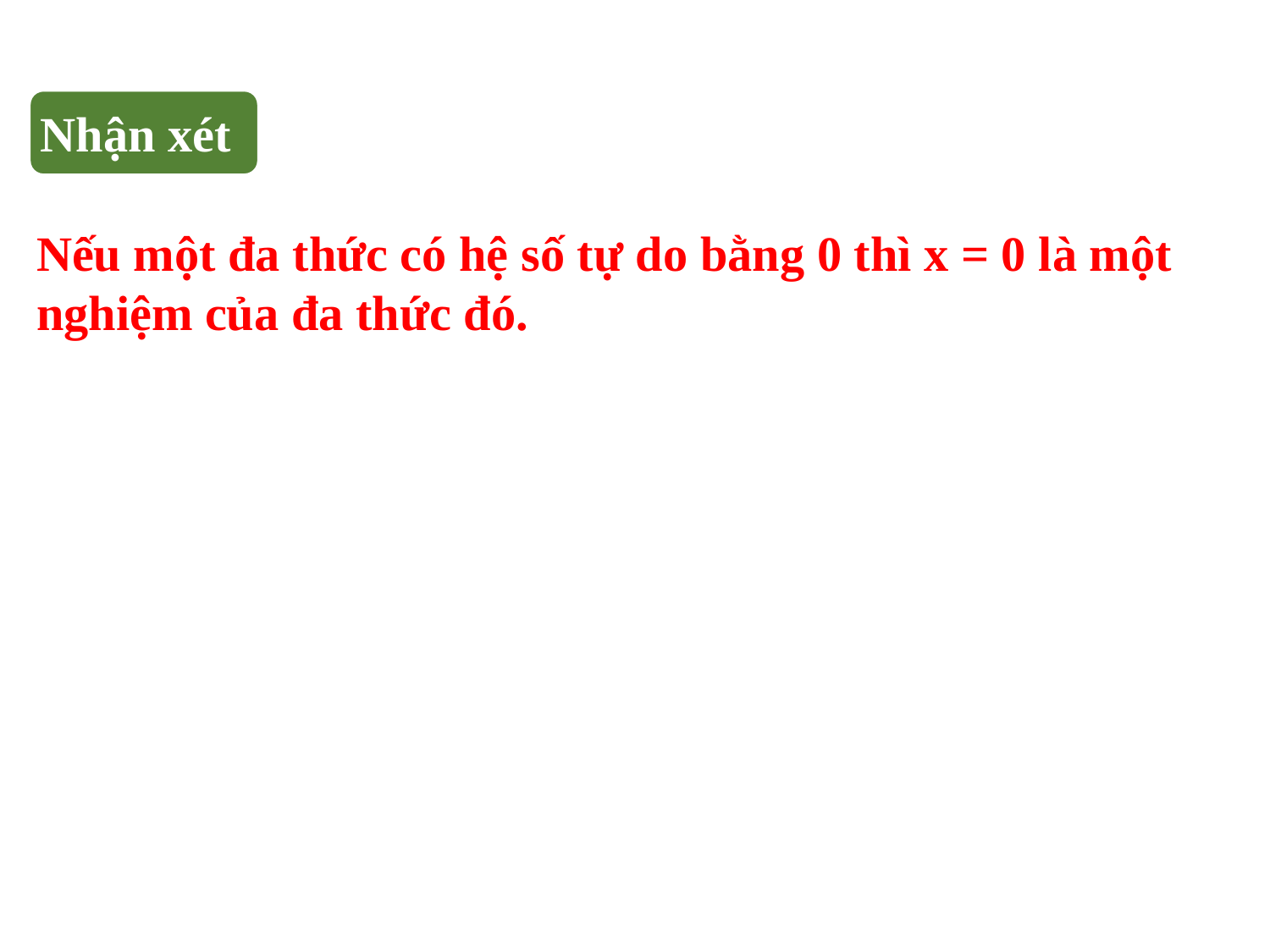

Nhận xét
Nếu một đa thức có hệ số tự do bằng 0 thì x = 0 là một nghiệm của đa thức đó.